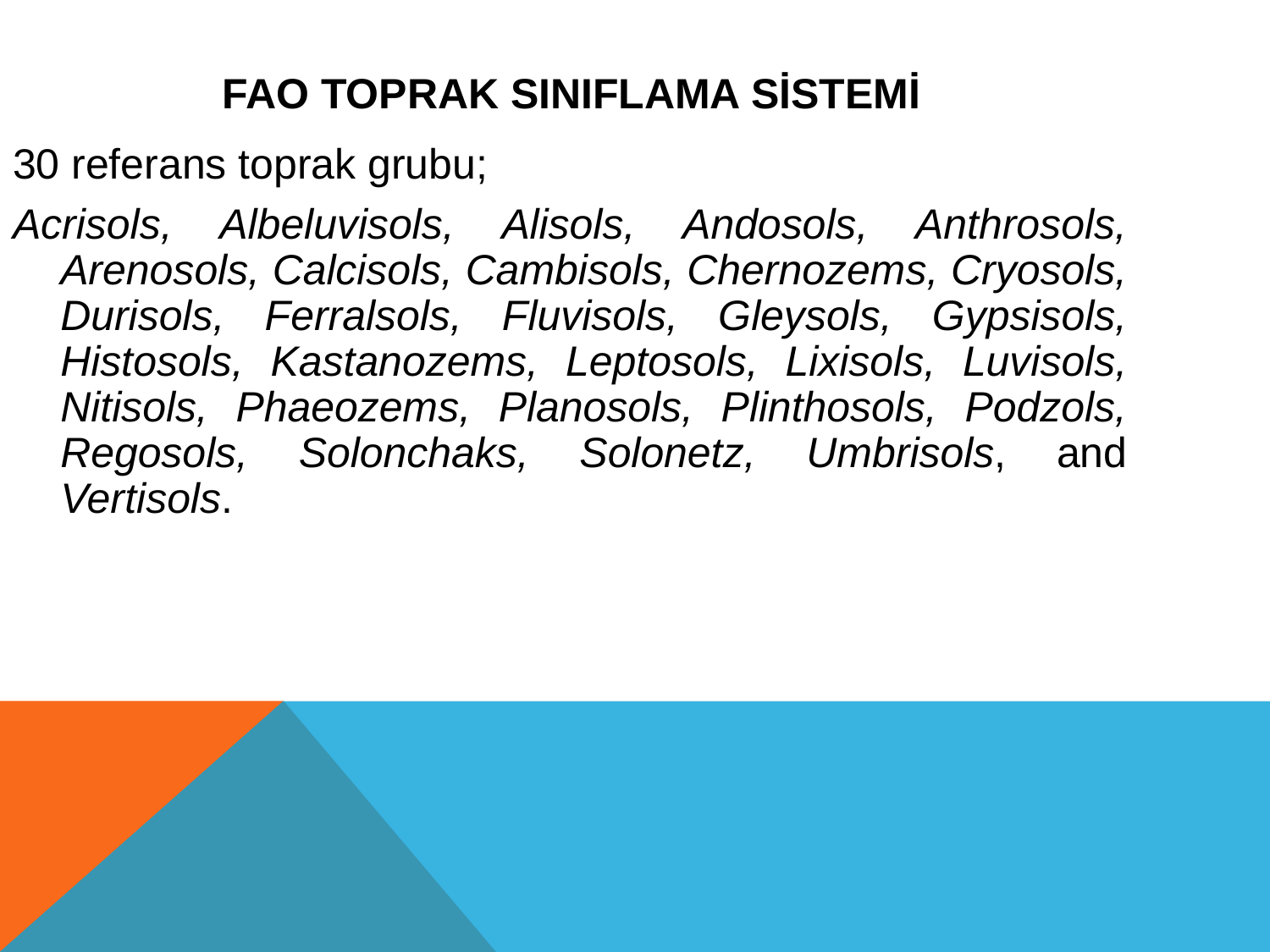

FAO Toprak SInIflama Sİstemİ
30 referans toprak grubu;
Acrisols, Albeluvisols, Alisols, Andosols, Anthrosols, Arenosols, Calcisols, Cambisols, Chernozems, Cryosols, Durisols, Ferralsols, Fluvisols, Gleysols, Gypsisols, Histosols, Kastanozems, Leptosols, Lixisols, Luvisols, Nitisols, Phaeozems, Planosols, Plinthosols, Podzols, Regosols, Solonchaks, Solonetz, Umbrisols, and Vertisols.